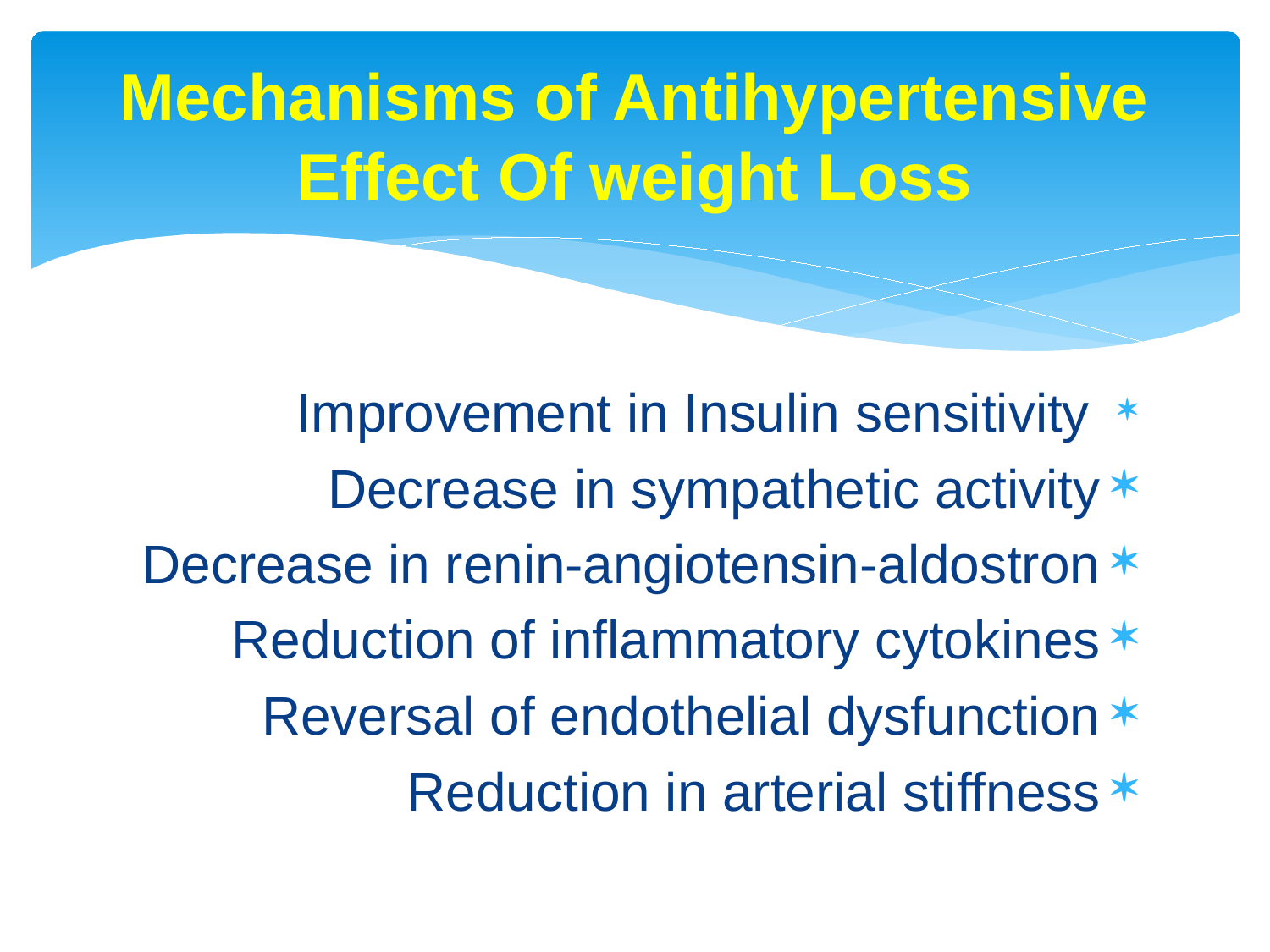

# Mechanisms of Antihypertensive Effect Of weight Loss
 Improvement in Insulin sensitivity
Decrease in sympathetic activity
Decrease in renin-angiotensin-aldostron
Reduction of inflammatory cytokines
Reversal of endothelial dysfunction
Reduction in arterial stiffness